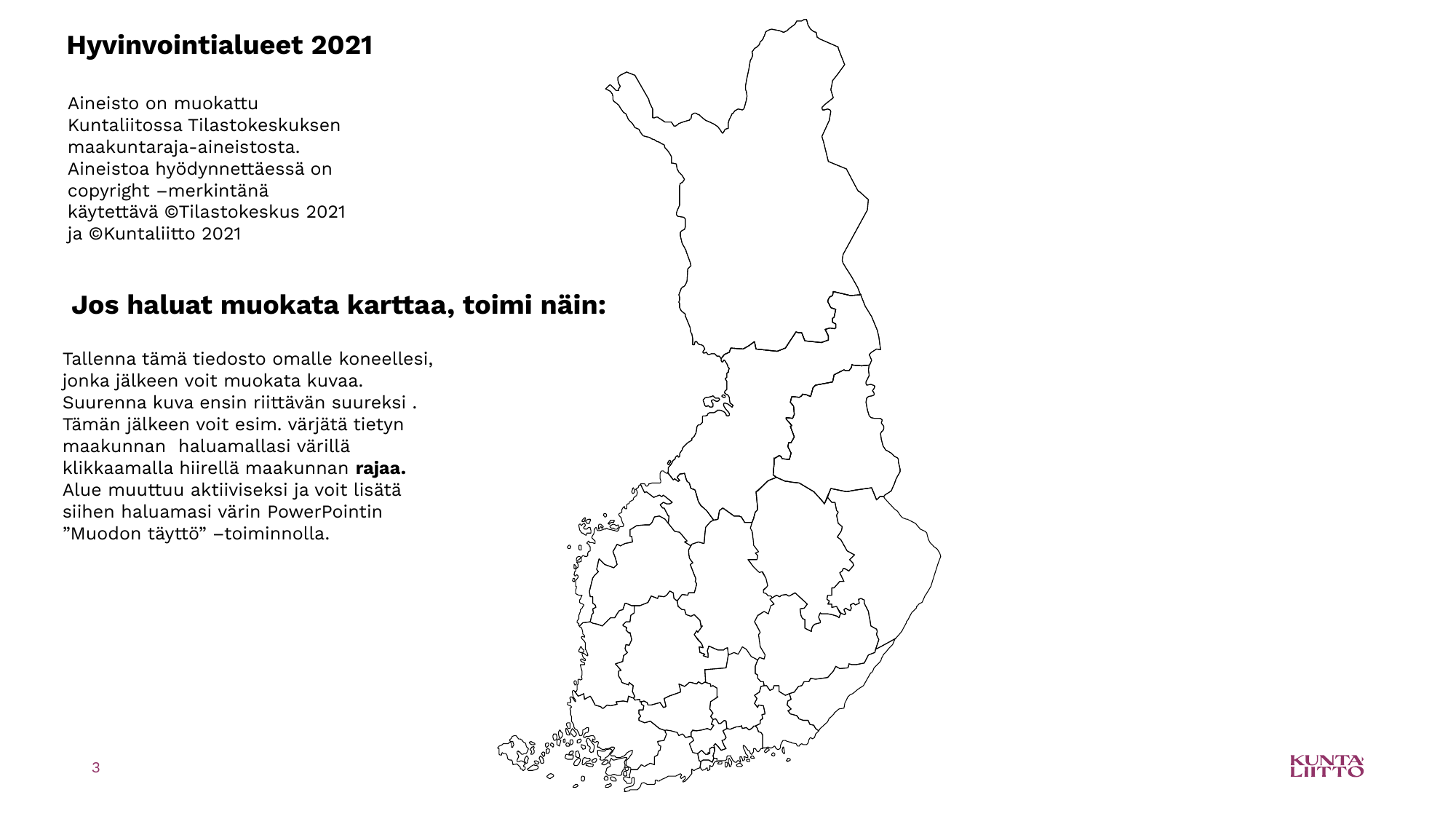

Hyvinvointialueet 2021
Aineisto on muokattu Kuntaliitossa Tilastokeskuksen maakuntaraja-aineistosta. Aineistoa hyödynnettäessä on copyright –merkintänä käytettävä ©Tilastokeskus 2021 ja ©Kuntaliitto 2021

Jos haluat muokata karttaa, toimi näin:

Tallenna tämä tiedosto omalle koneellesi, jonka jälkeen voit muokata kuvaa.
Suurenna kuva ensin riittävän suureksi . Tämän jälkeen voit esim. värjätä tietyn maakunnan  haluamallasi värillä klikkaamalla hiirellä maakunnan rajaa. Alue muuttuu aktiiviseksi ja voit lisätä siihen haluamasi värin PowerPointin ”Muodon täyttö” –toiminnolla.

3